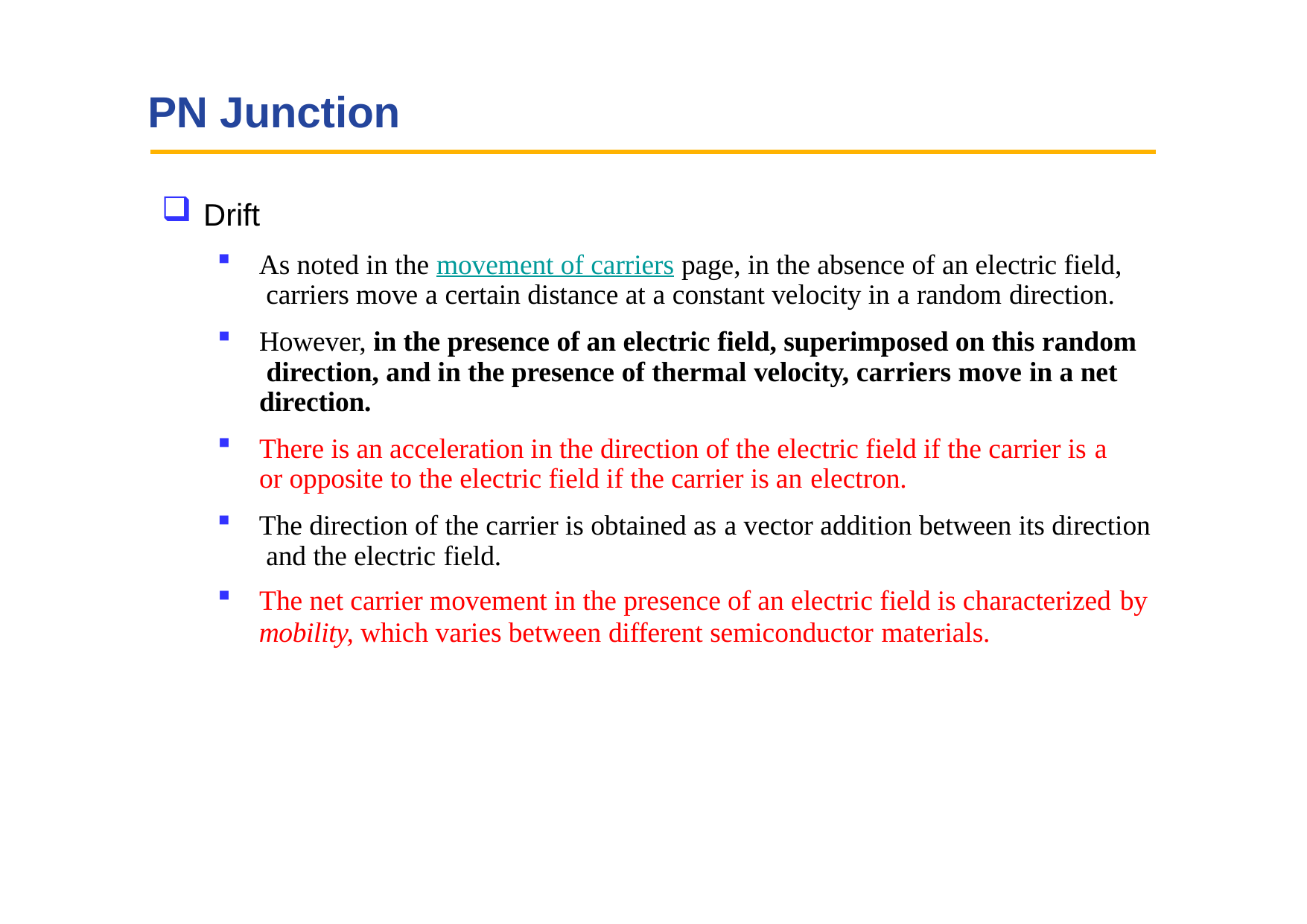

# PN Junction

Drift
As noted in the movement of carriers page, in the absence of an electric field,  carriers move a certain distance at a constant velocity in a random direction.
However, in the presence of an electric field, superimposed on this random  direction, and in the presence of thermal velocity, carriers move in a net  direction.
There is an acceleration in the direction of the electric field if the carrier is a hole
or opposite to the electric field if the carrier is an electron.
The direction of the carrier is obtained as a vector addition between its direction  and the electric field.
The net carrier movement in the presence of an electric field is characterized by
mobility, which varies between different semiconductor materials.